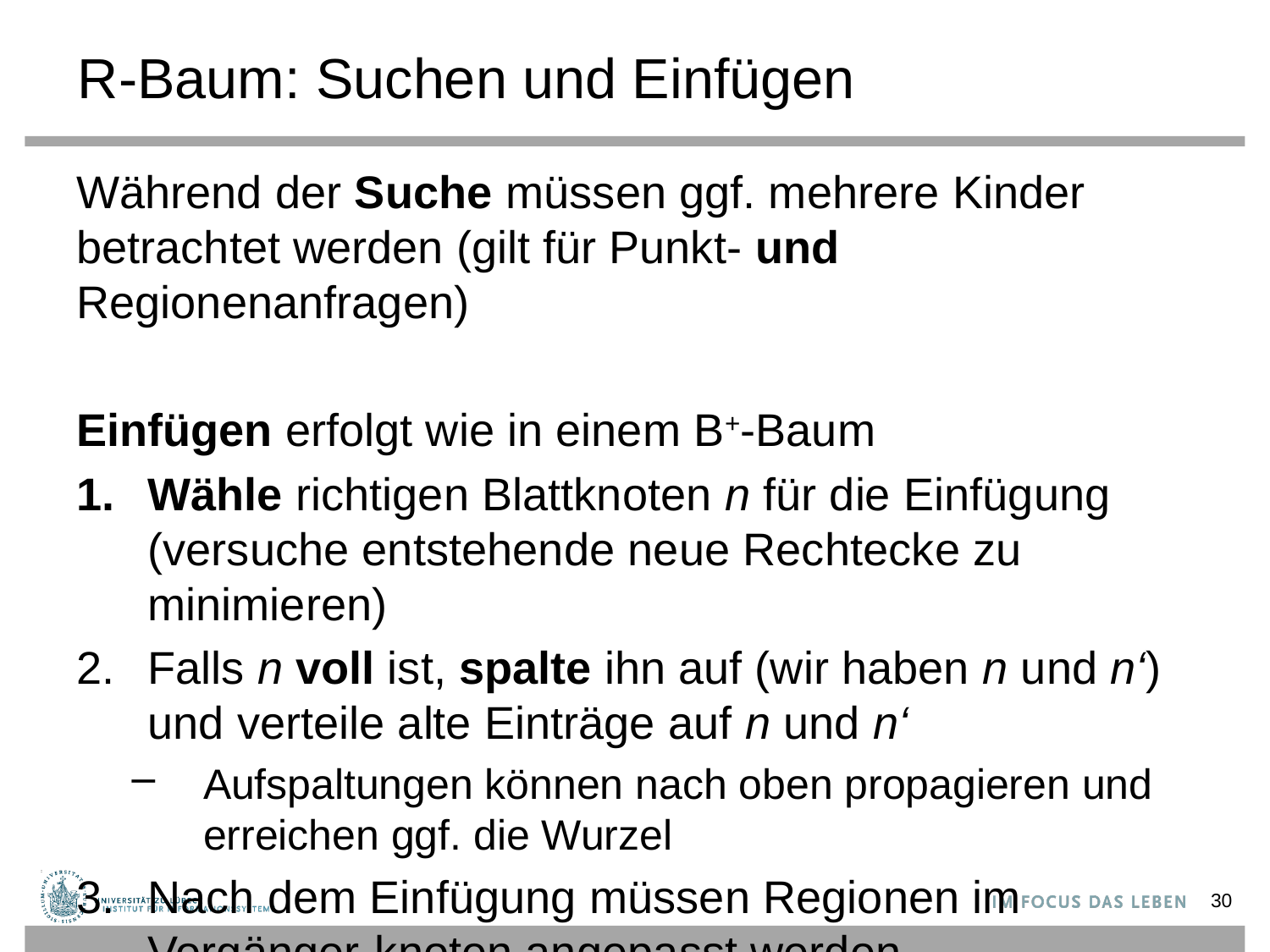

# R-Baum: Suchen und Einfügen
Während der Suche müssen ggf. mehrere Kinder betrachtet werden (gilt für Punkt- und Regionenanfragen)

Einfügen erfolgt wie in einem B+-Baum
Wähle richtigen Blattknoten n für die Einfügung
(versuche entstehende neue Rechtecke zu minimieren)
Falls n voll ist, spalte ihn auf (wir haben n und n‘) und verteile alte Einträge auf n und n‘
Aufspaltungen können nach oben propagieren und erreichen ggf. die Wurzel
Nach dem Einfügung müssen Regionen im Vorgänger-knoten angepasst werden (Umgebungsrechtecke)
30